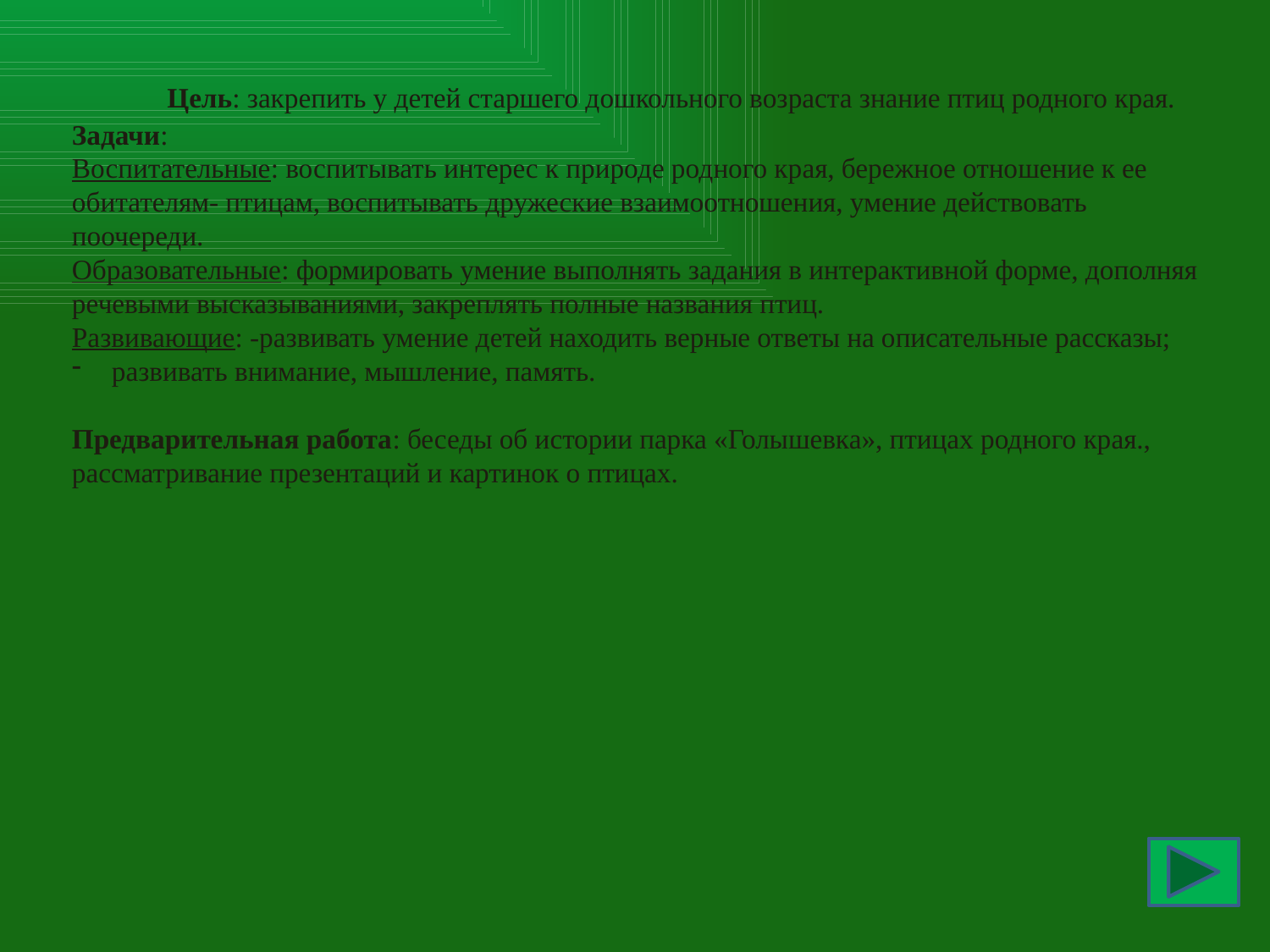

Цель: закрепить у детей старшего дошкольного возраста знание птиц родного края.
Задачи:
Воспитательные: воспитывать интерес к природе родного края, бережное отношение к ее обитателям- птицам, воспитывать дружеские взаимоотношения, умение действовать поочереди.
Образовательные: формировать умение выполнять задания в интерактивной форме, дополняя речевыми высказываниями, закреплять полные названия птиц.
Развивающие: -развивать умение детей находить верные ответы на описательные рассказы;
развивать внимание, мышление, память.

Предварительная работа: беседы об истории парка «Голышевка», птицах родного края., рассматривание презентаций и картинок о птицах.